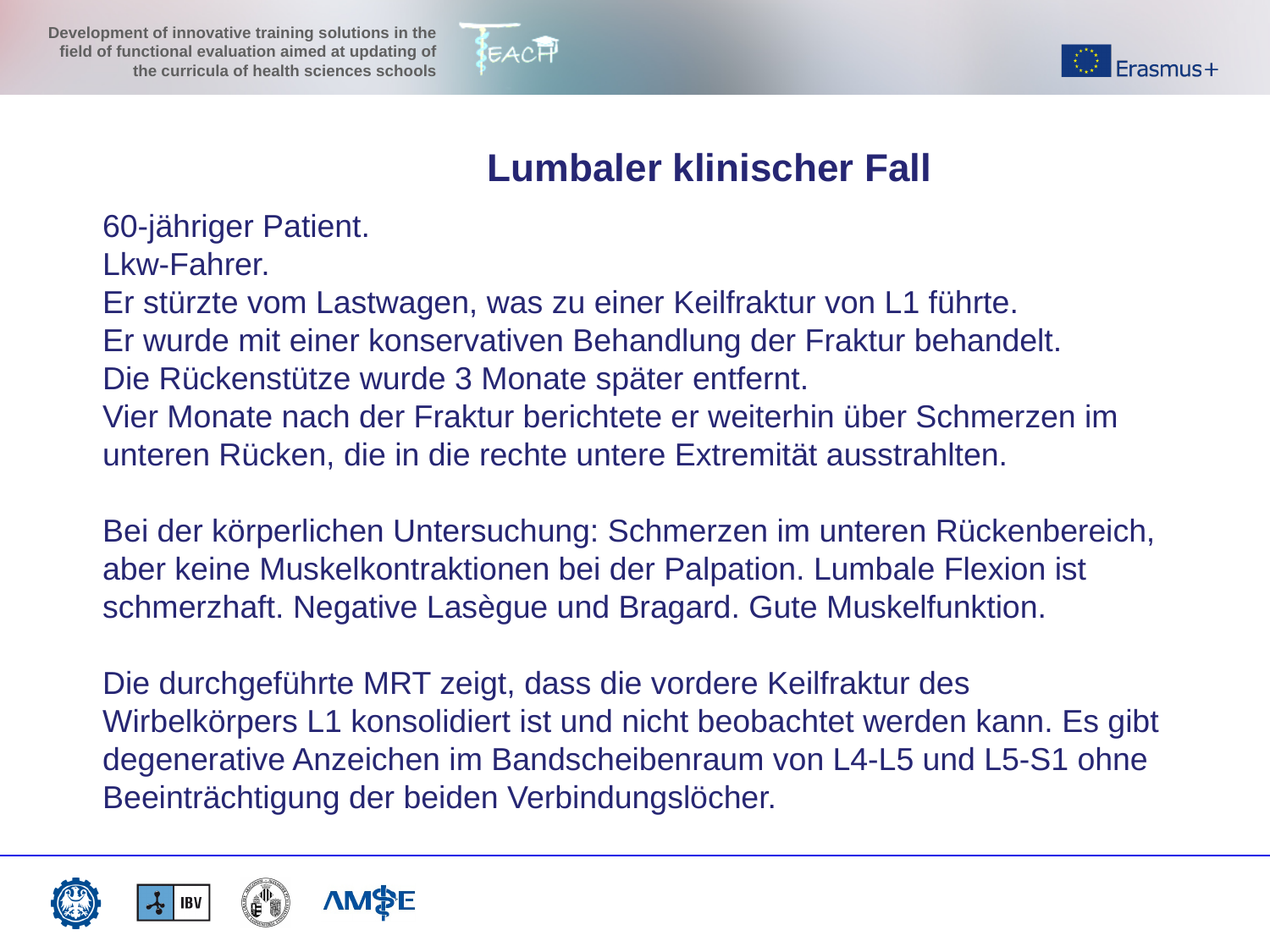

Lumbaler klinischer Fall
# 60-jähriger Patient. Lkw-Fahrer. Er stürzte vom Lastwagen, was zu einer Keilfraktur von L1 führte. Er wurde mit einer konservativen Behandlung der Fraktur behandelt. Die Rückenstütze wurde 3 Monate später entfernt. Vier Monate nach der Fraktur berichtete er weiterhin über Schmerzen im unteren Rücken, die in die rechte untere Extremität ausstrahlten. Bei der körperlichen Untersuchung: Schmerzen im unteren Rückenbereich, aber keine Muskelkontraktionen bei der Palpation. Lumbale Flexion ist schmerzhaft. Negative Lasègue und Bragard. Gute Muskelfunktion. Die durchgeführte MRT zeigt, dass die vordere Keilfraktur des Wirbelkörpers L1 konsolidiert ist und nicht beobachtet werden kann. Es gibt degenerative Anzeichen im Bandscheibenraum von L4-L5 und L5-S1 ohne Beeinträchtigung der beiden Verbindungslöcher.